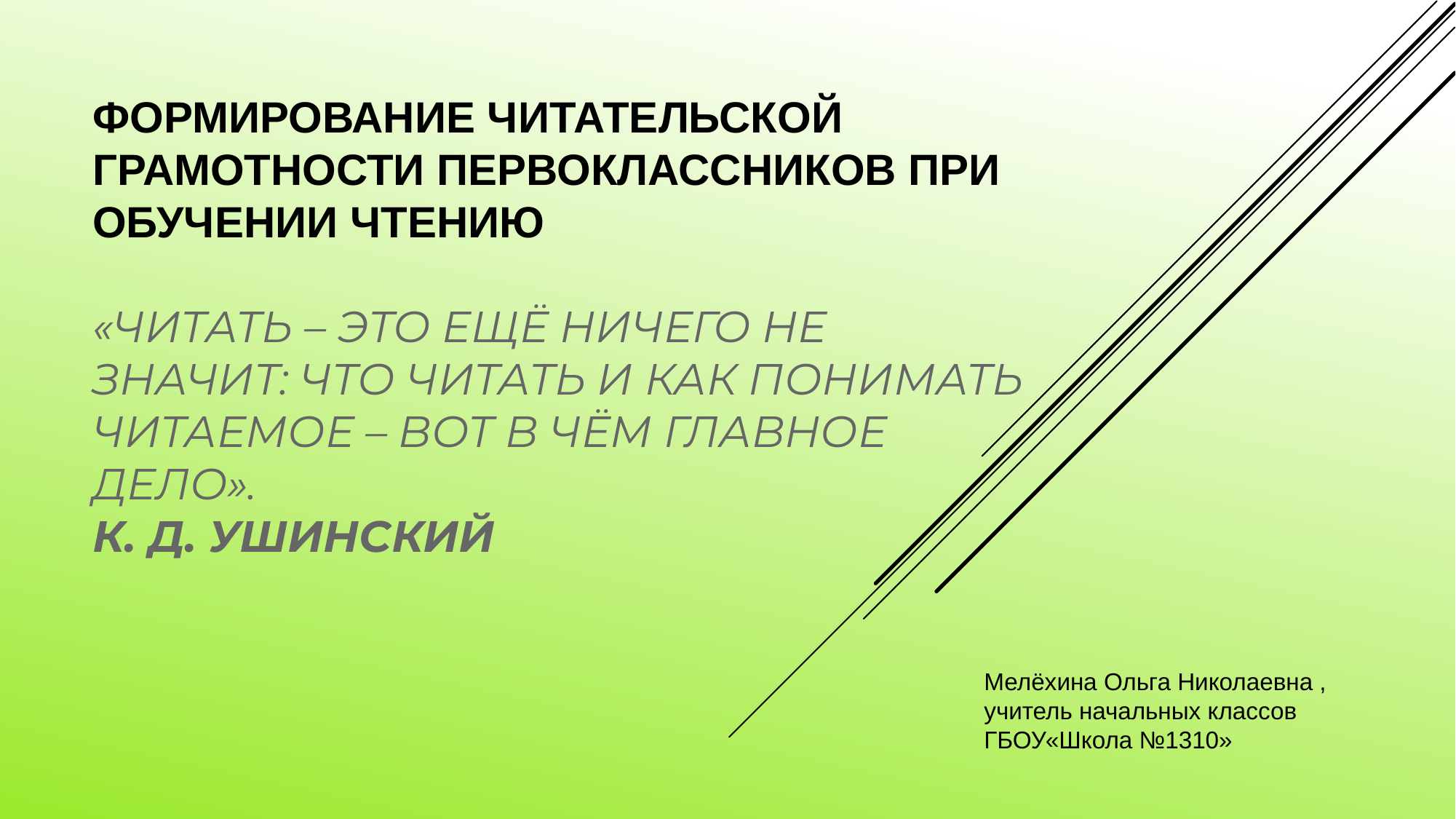

# Формирование читательской грамотности первоклассников при обучении чтению «Читать – это ещё ничего не значит: что читать и как понимать читаемое – вот в чём главное дело». К. Д. Ушинский
Мелёхина Ольга Николаевна , учитель начальных классов ГБОУ«Школа №1310»